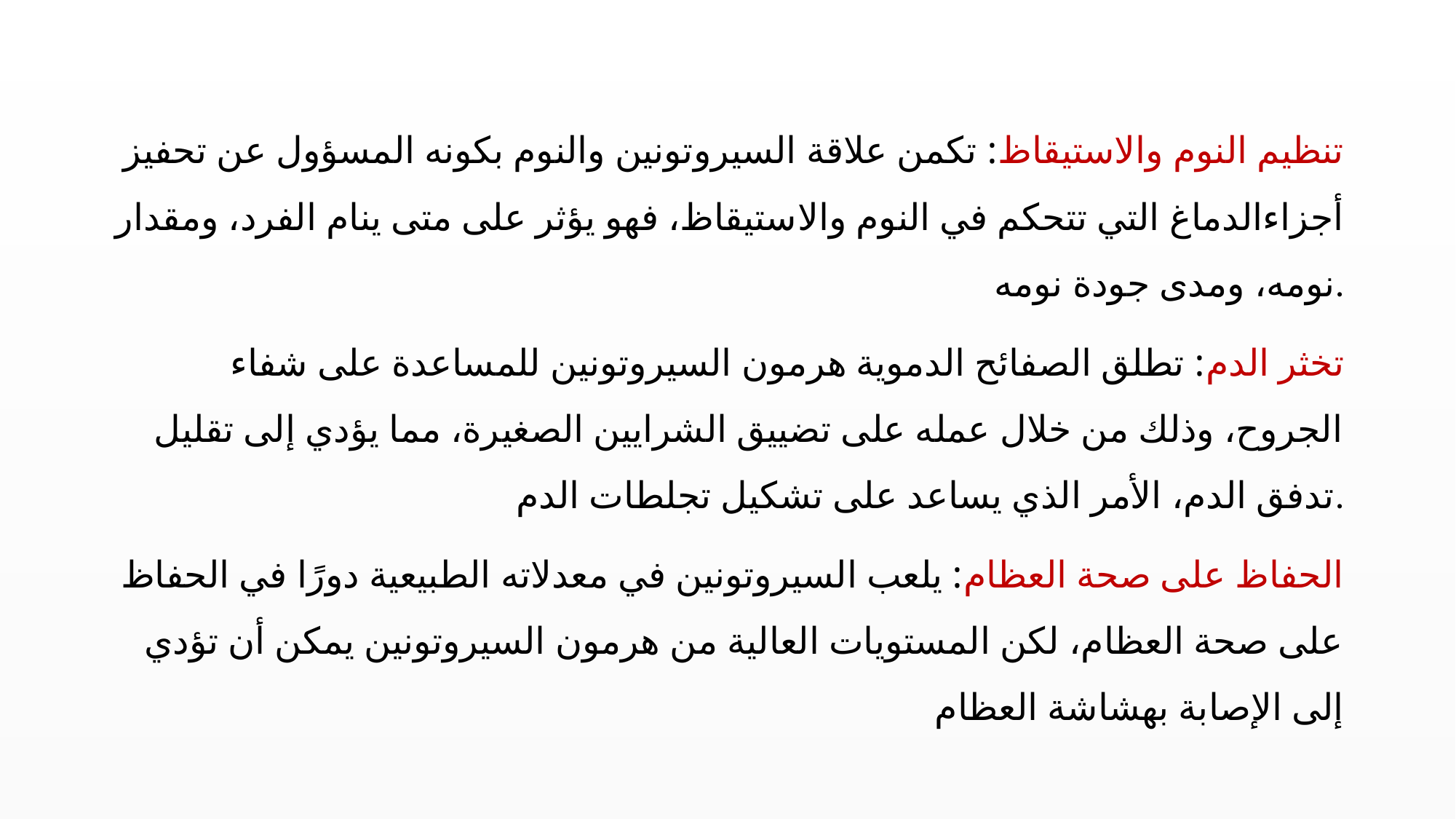

تنظيم النوم والاستيقاظ: تكمن علاقة السيروتونين والنوم بكونه المسؤول عن تحفيز أجزاءالدماغ التي تتحكم في النوم والاستيقاظ، فهو يؤثر على متى ينام الفرد، ومقدار نومه، ومدى جودة نومه.
تخثر الدم: تطلق الصفائح الدموية هرمون السيروتونين للمساعدة على شفاء الجروح، وذلك من خلال عمله على تضييق الشرايين الصغيرة، مما يؤدي إلى تقليل تدفق الدم، الأمر الذي يساعد على تشكيل تجلطات الدم.
الحفاظ على صحة العظام: يلعب السيروتونين في معدلاته الطبيعية دورًا في الحفاظ على صحة العظام، لكن المستويات العالية من هرمون السيروتونين يمكن أن تؤدي إلى الإصابة بهشاشة العظام